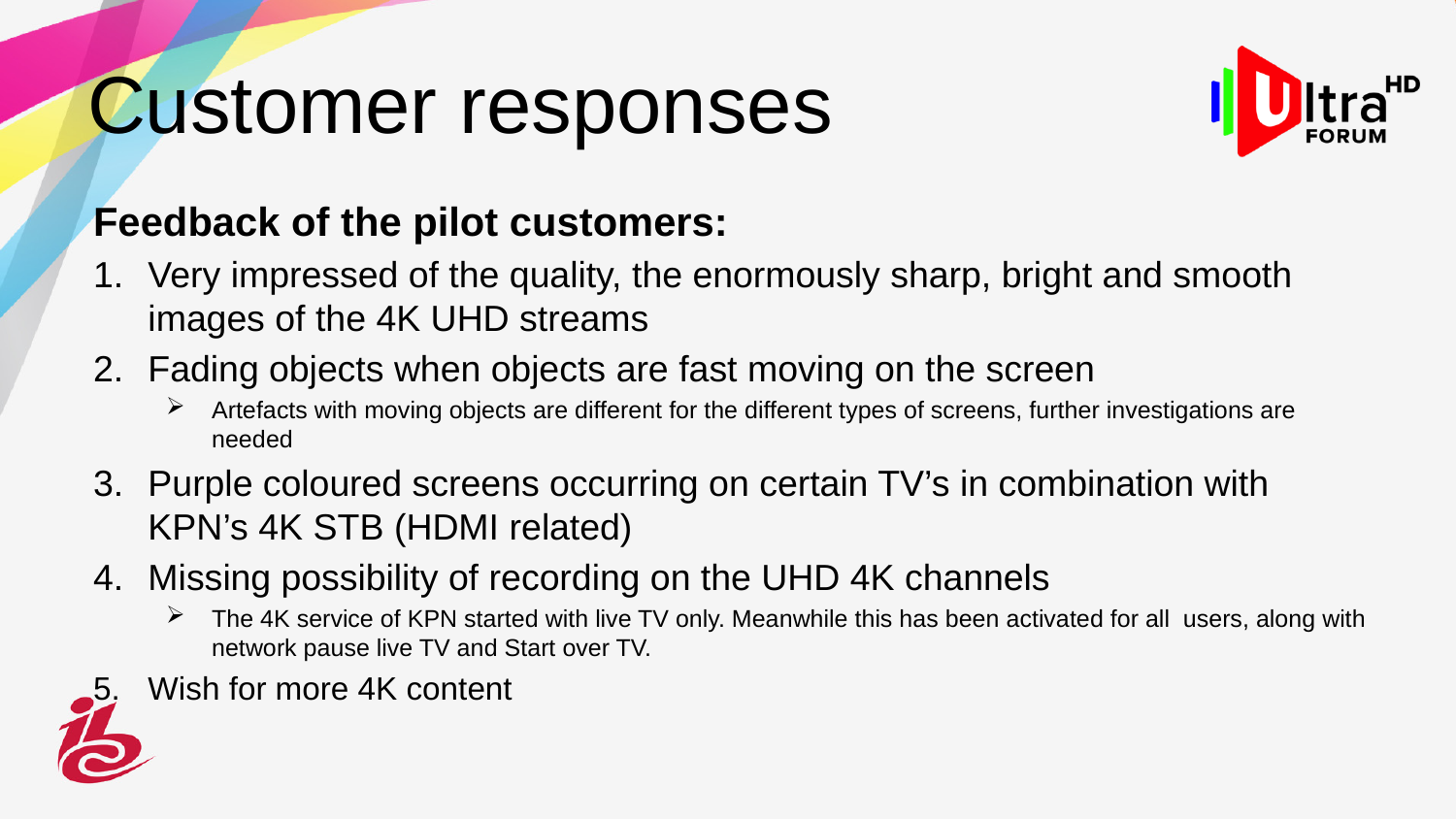

# Customer responses
Feedback of the pilot customers:
Very impressed of the quality, the enormously sharp, bright and smooth images of the 4K UHD streams
Fading objects when objects are fast moving on the screen
Artefacts with moving objects are different for the different types of screens, further investigations are needed
Purple coloured screens occurring on certain TV’s in combination with KPN’s 4K STB (HDMI related)
Missing possibility of recording on the UHD 4K channels
The 4K service of KPN started with live TV only. Meanwhile this has been activated for all  users, along with network pause live TV and Start over TV.
Wish for more 4K content